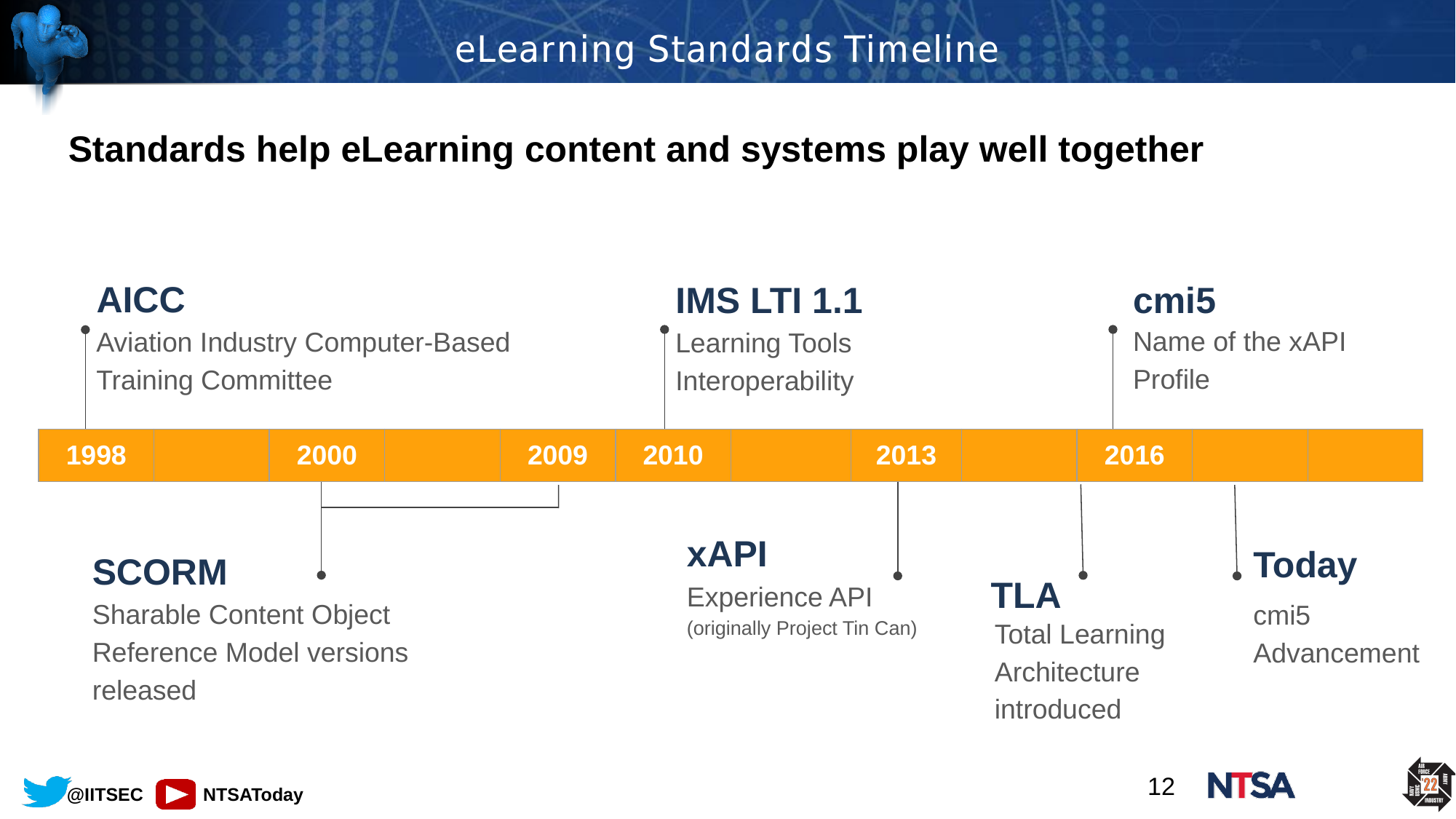

# eLearning Standards Timeline
Standards help eLearning content and systems play well together
AICC
cmi5
IMS LTI 1.1
Name of the xAPI Profile
Aviation Industry Computer-Based Training Committee

Learning Tools Interoperability
| 1998 |  | 2000 |  | 2009 | 2010 |  | 2013 |  | 2016 |  |  |
| --- | --- | --- | --- | --- | --- | --- | --- | --- | --- | --- | --- |
xAPI
Today
SCORM
Experience API
(originally Project Tin Can)
TLA
Sharable Content Object Reference Model versions released
cmi5 Advancement
Total Learning Architecture introduced
12